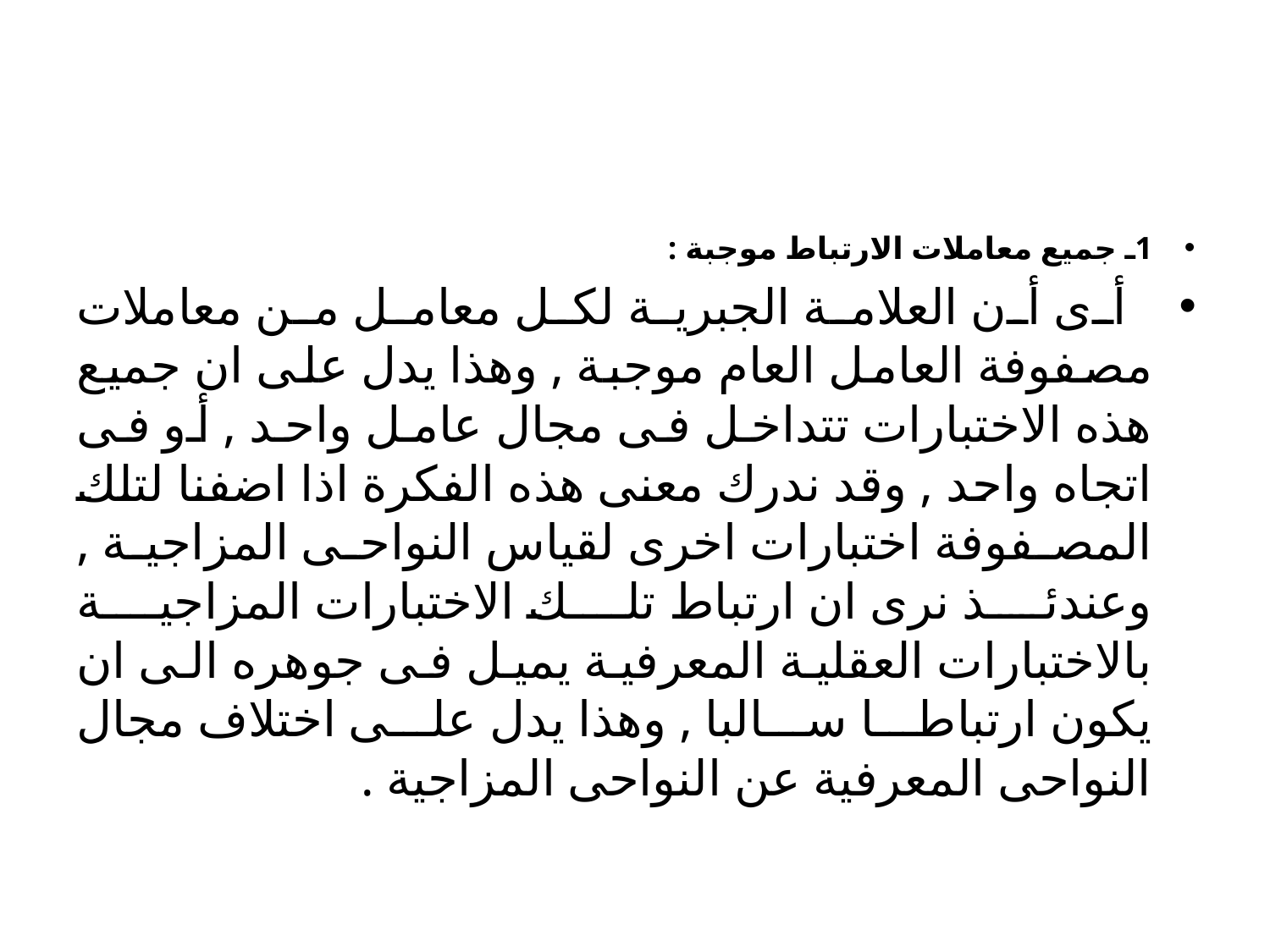

#
1ـ جميع معاملات الارتباط موجبة :
  أى أن العلامة الجبرية لكل معامل من معاملات مصفوفة العامل العام موجبة , وهذا يدل على ان جميع هذه الاختبارات تتداخل فى مجال عامل واحد , أو فى اتجاه واحد , وقد ندرك معنى هذه الفكرة اذا اضفنا لتلك المصفوفة اختبارات اخرى لقياس النواحى المزاجية , وعندئذ نرى ان ارتباط تلك الاختبارات المزاجية بالاختبارات العقلية المعرفية يميل فى جوهره الى ان يكون ارتباطا سالبا , وهذا يدل على اختلاف مجال النواحى المعرفية عن النواحى المزاجية .